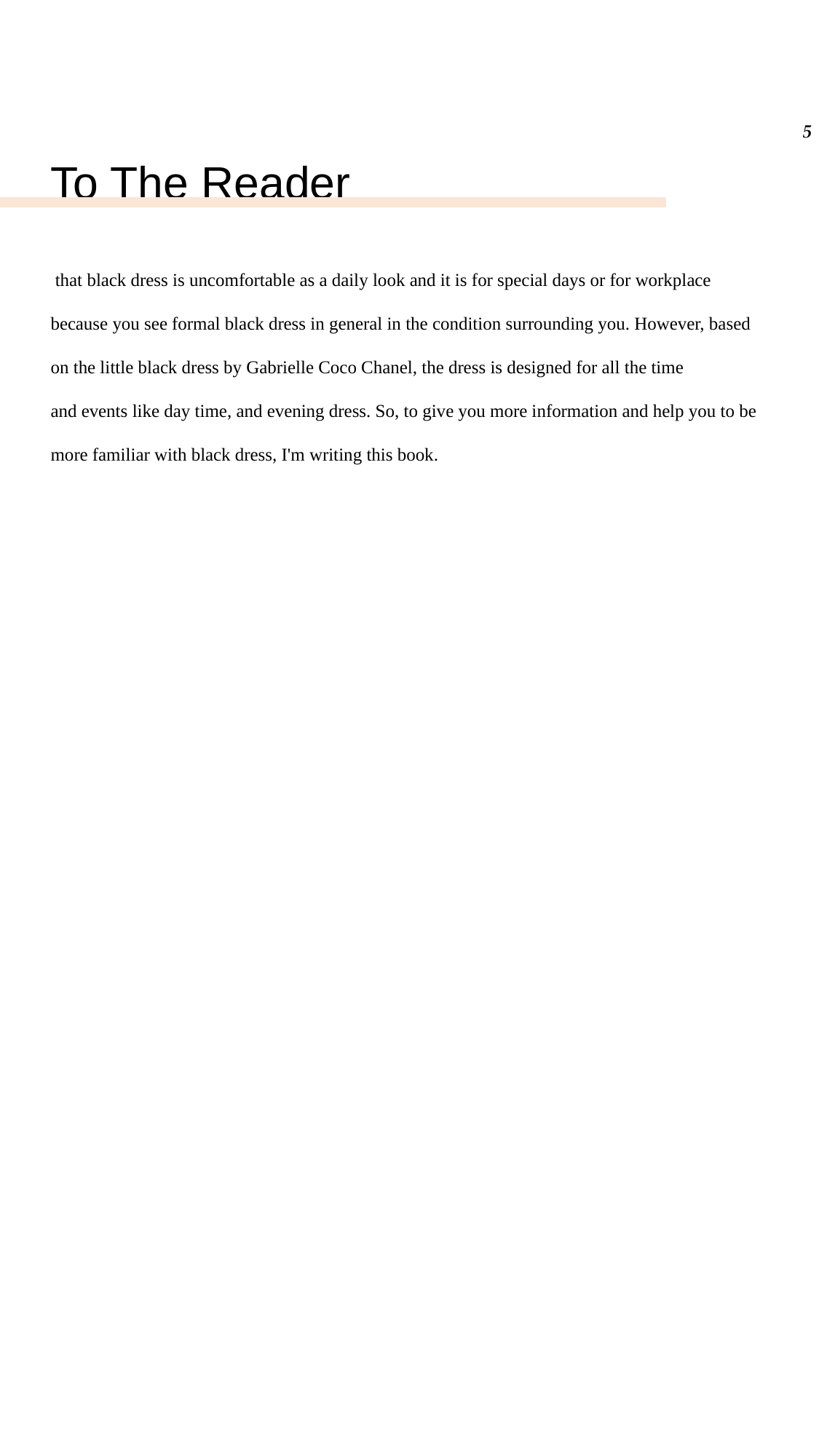

5
To The Reader

 that black dress is uncomfortable as a daily look and it is for special days or for workplace because you see formal black dress in general in the condition surrounding you. However, based on the little black dress by Gabrielle Coco Chanel, the dress is designed for all the time and events like day time, and evening dress. So, to give you more information and help you to be more familiar with black dress, I'm writing this book.